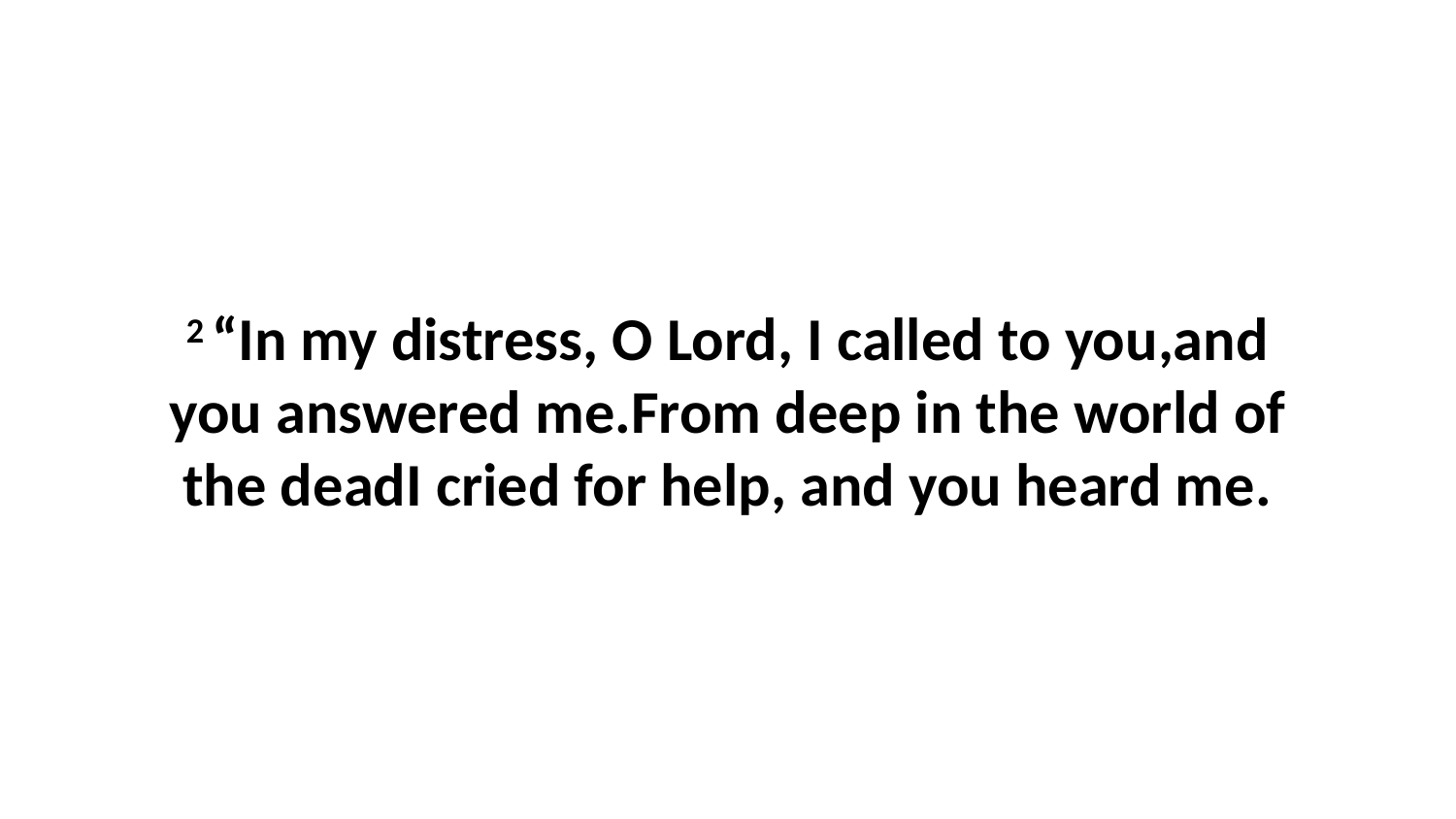

2 “In my distress, O Lord, I called to you,and you answered me.From deep in the world of the deadI cried for help, and you heard me.